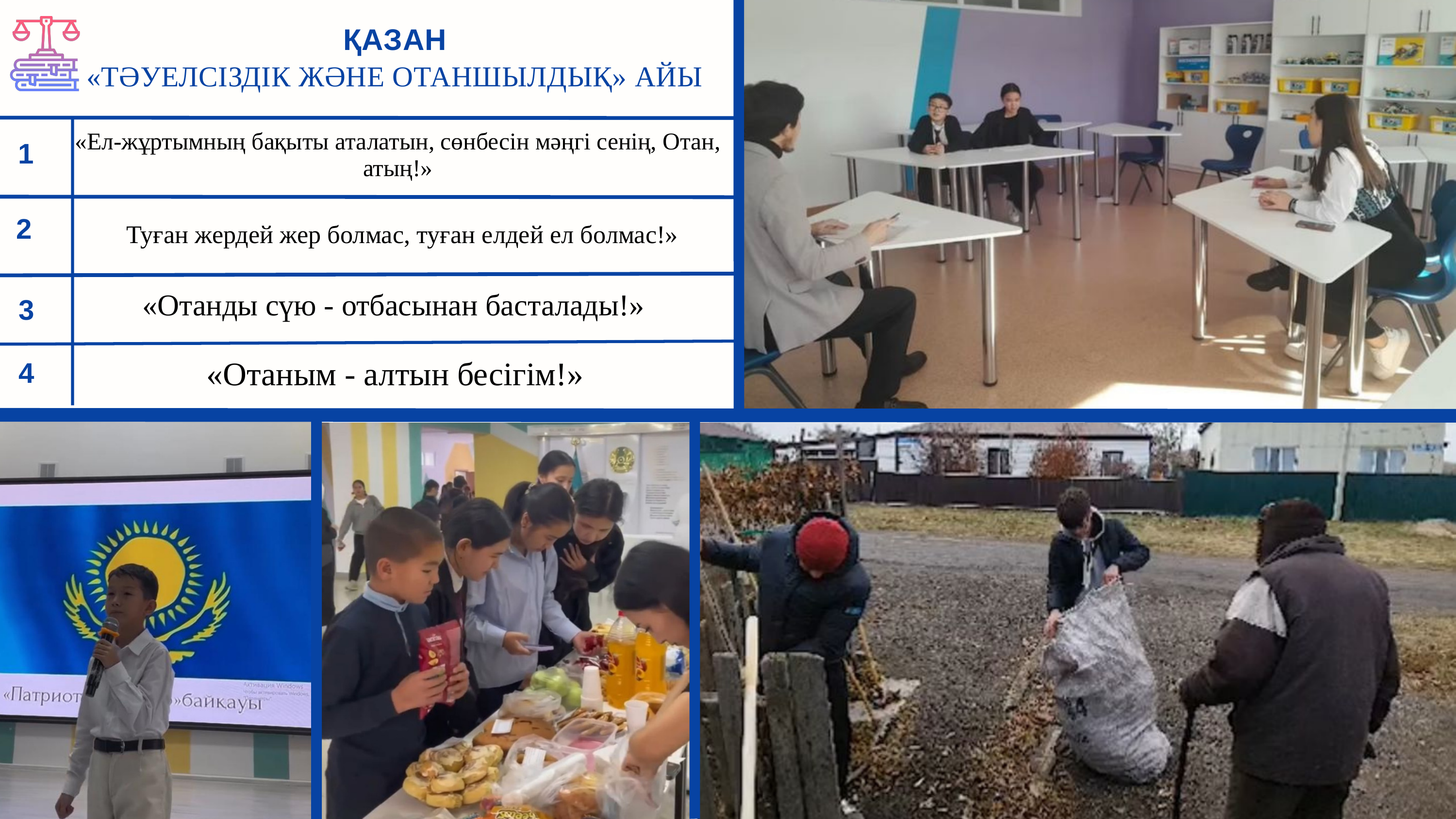

ҚАЗАН
«ТӘУЕЛСІЗДІК ЖӘНЕ ОТАНШЫЛДЫҚ» АЙЫ

1
«Ел-жұртымның бақыты аталатын, сөнбесін мәңгі сенің, Отан, атың!»

2
Туған жердей жер болмас, туған елдей ел болмас!»

3
«Отанды сүю - отбасынан басталады!»

4
«Отаным - алтын бесігім!»